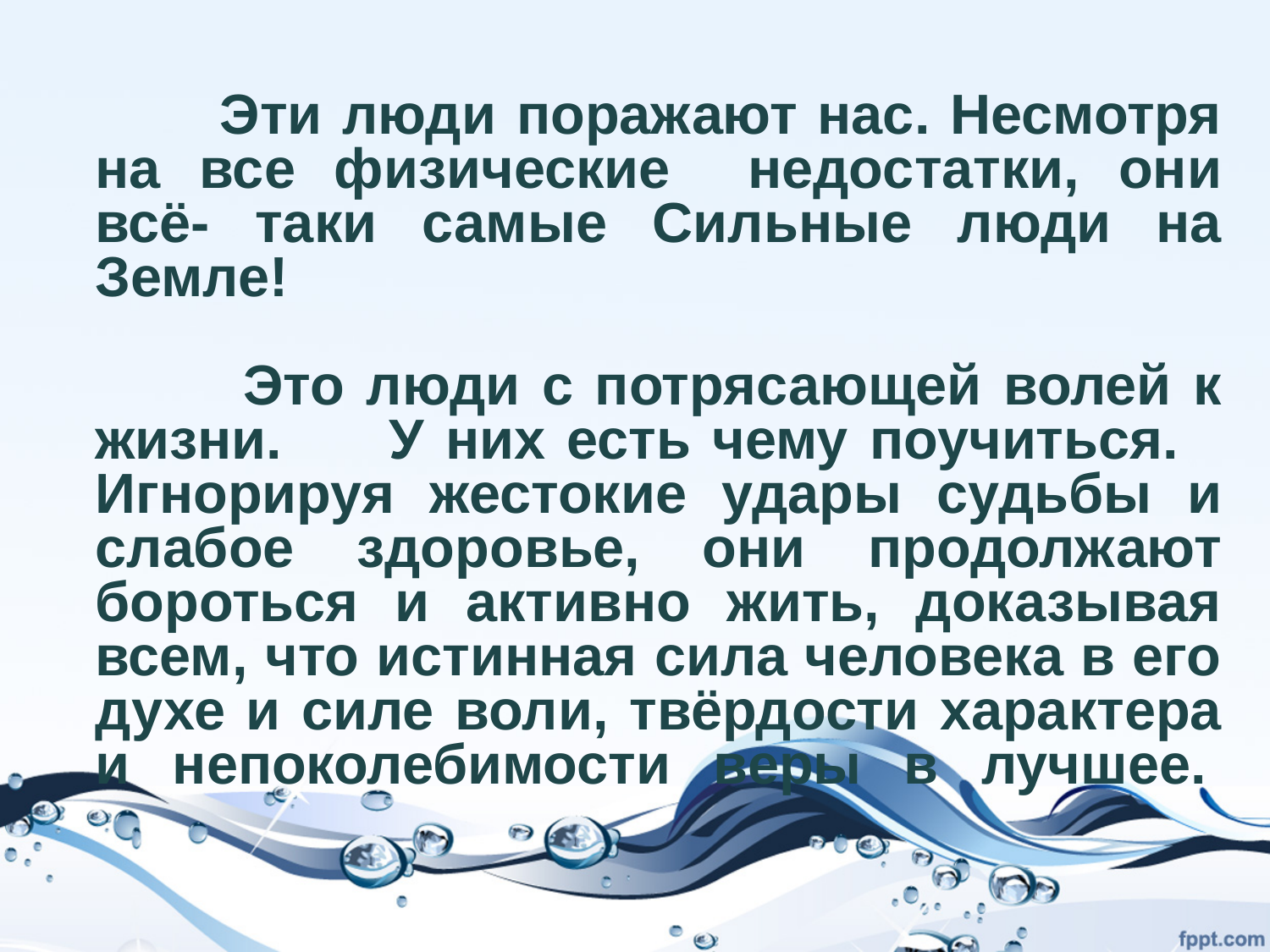

Эти люди поражают нас. Несмотря на все физические  недостатки, они всё- таки самые Сильные люди на Земле!

         Это люди с потрясающей волей к жизни.     У них есть чему поучиться.   Игнорируя жестокие удары судьбы и слабое здоровье, они продолжают бороться и активно жить, доказывая всем, что истинная сила человека в его духе и силе воли, твёрдости характера и непоколебимости веры в лучшее.